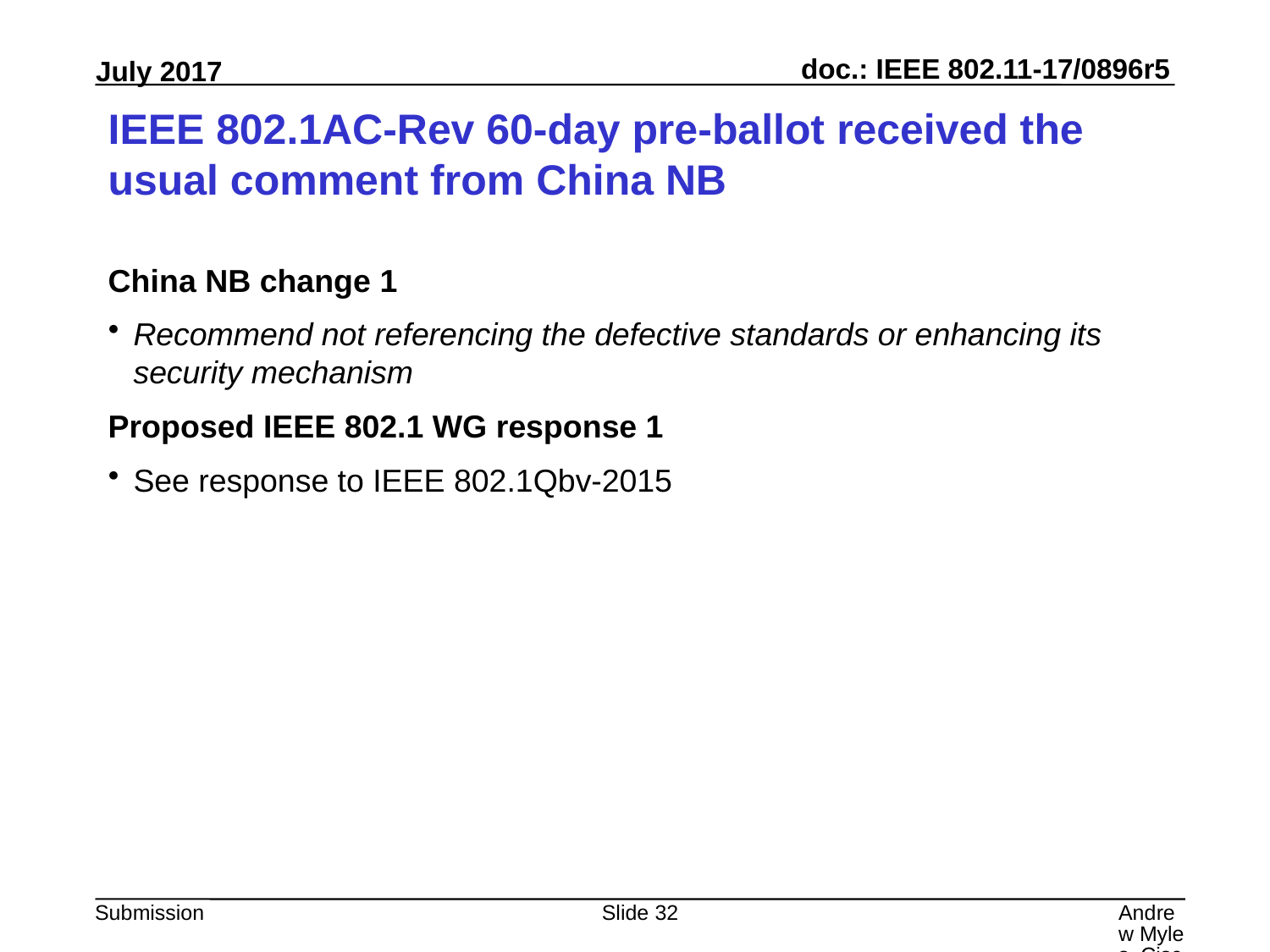

# IEEE 802.1AC-Rev 60-day pre-ballot received the usual comment from China NB
China NB change 1
Recommend not referencing the defective standards or enhancing its security mechanism
Proposed IEEE 802.1 WG response 1
See response to IEEE 802.1Qbv-2015
Slide 32
Andrew Myles, Cisco